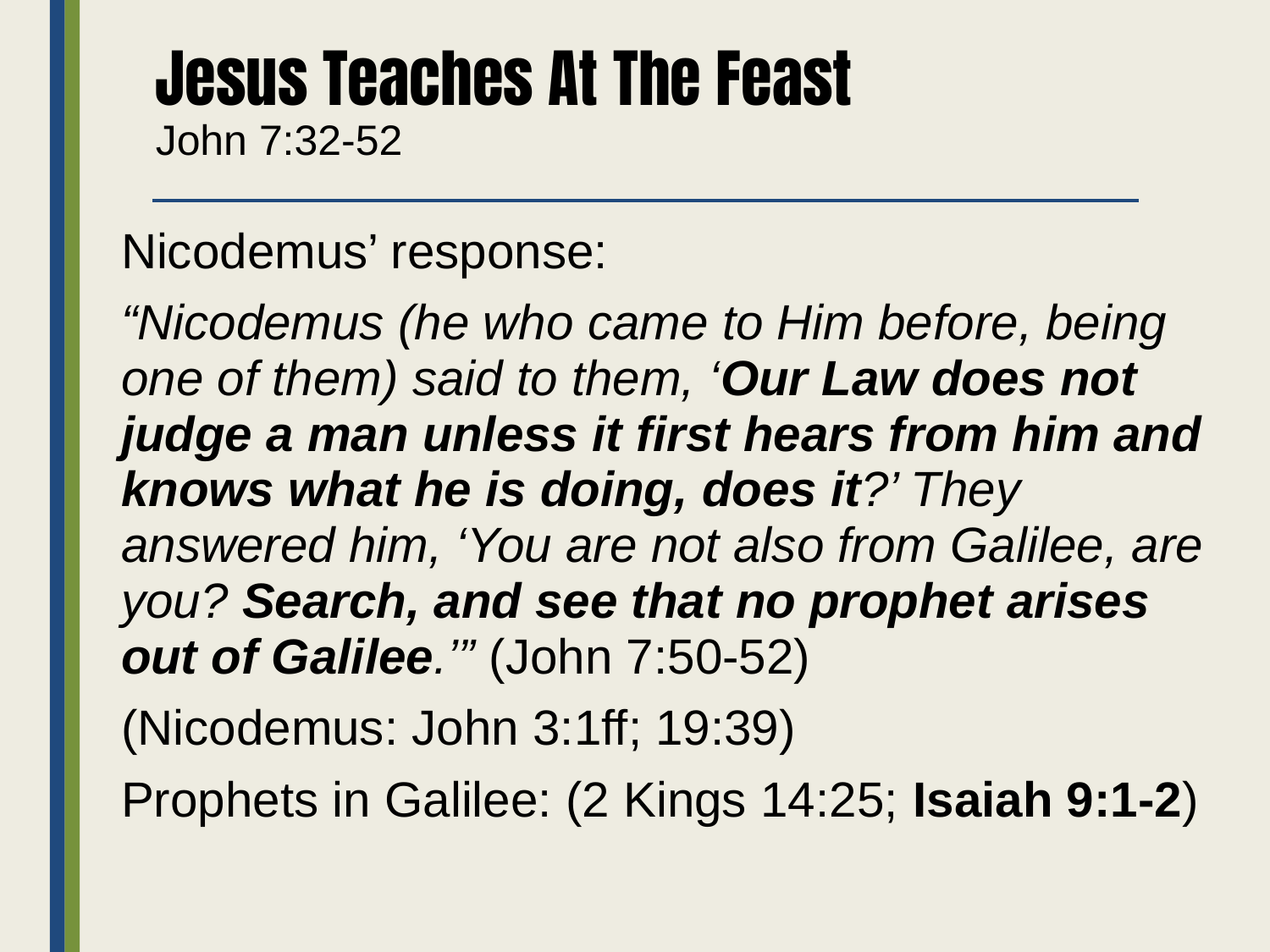

# Jesus Teaches At The Feast John 7:32-52
Nicodemus’ response:
“Nicodemus (he who came to Him before, being one of them) said to them, ‘Our Law does not judge a man unless it first hears from him and knows what he is doing, does it?’ They answered him, ‘You are not also from Galilee, are you? Search, and see that no prophet arises out of Galilee.’” (John 7:50-52)
(Nicodemus: John 3:1ff; 19:39)
Prophets in Galilee: (2 Kings 14:25; Isaiah 9:1-2)